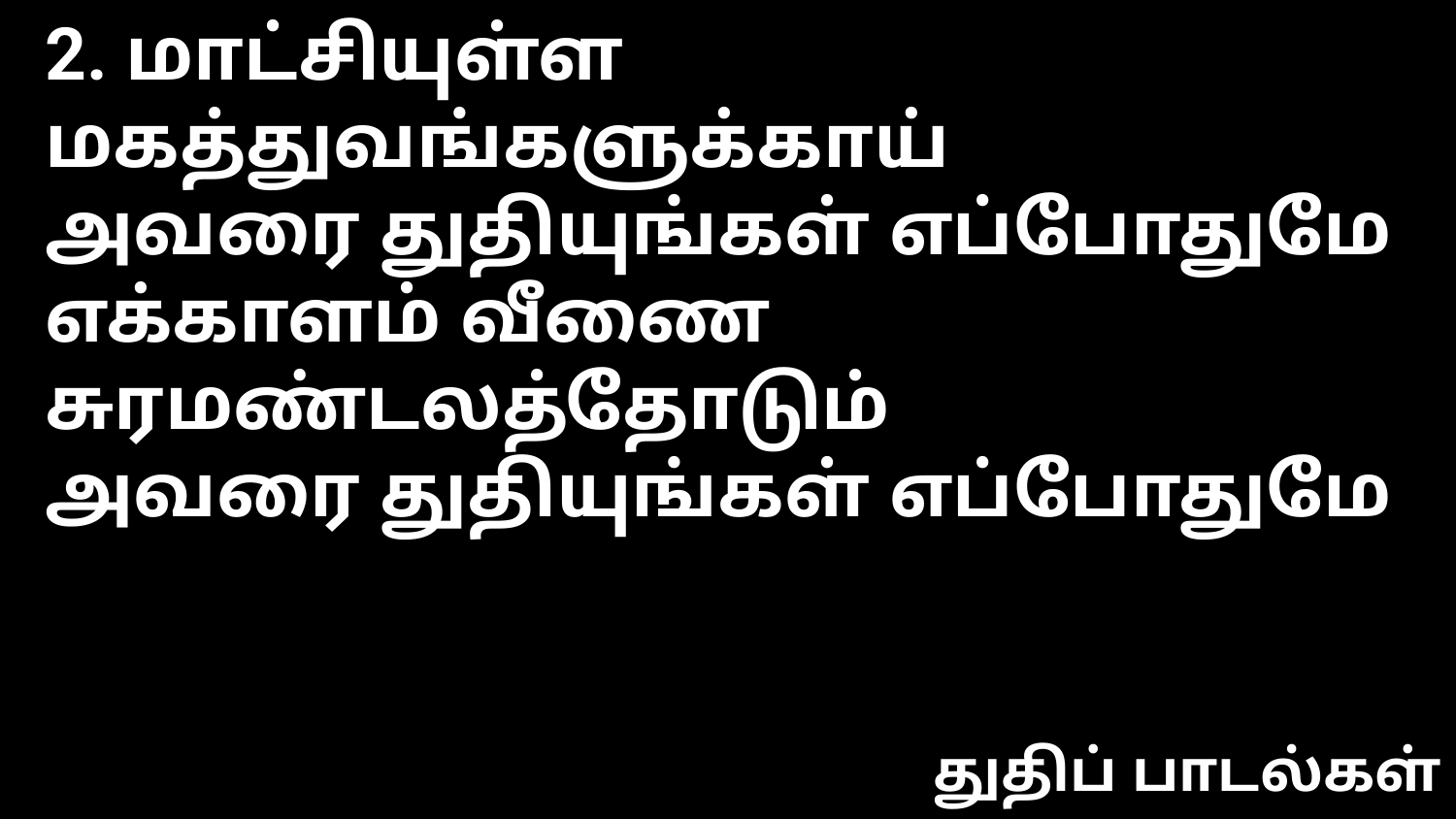

2. மாட்சியுள்ள மகத்துவங்களுக்காய்
அவரை துதியுங்கள் எப்போதுமே
எக்காளம் வீணை சுரமண்டலத்தோடும்
அவரை துதியுங்கள் எப்போதுமே

துதிப் பாடல்கள்